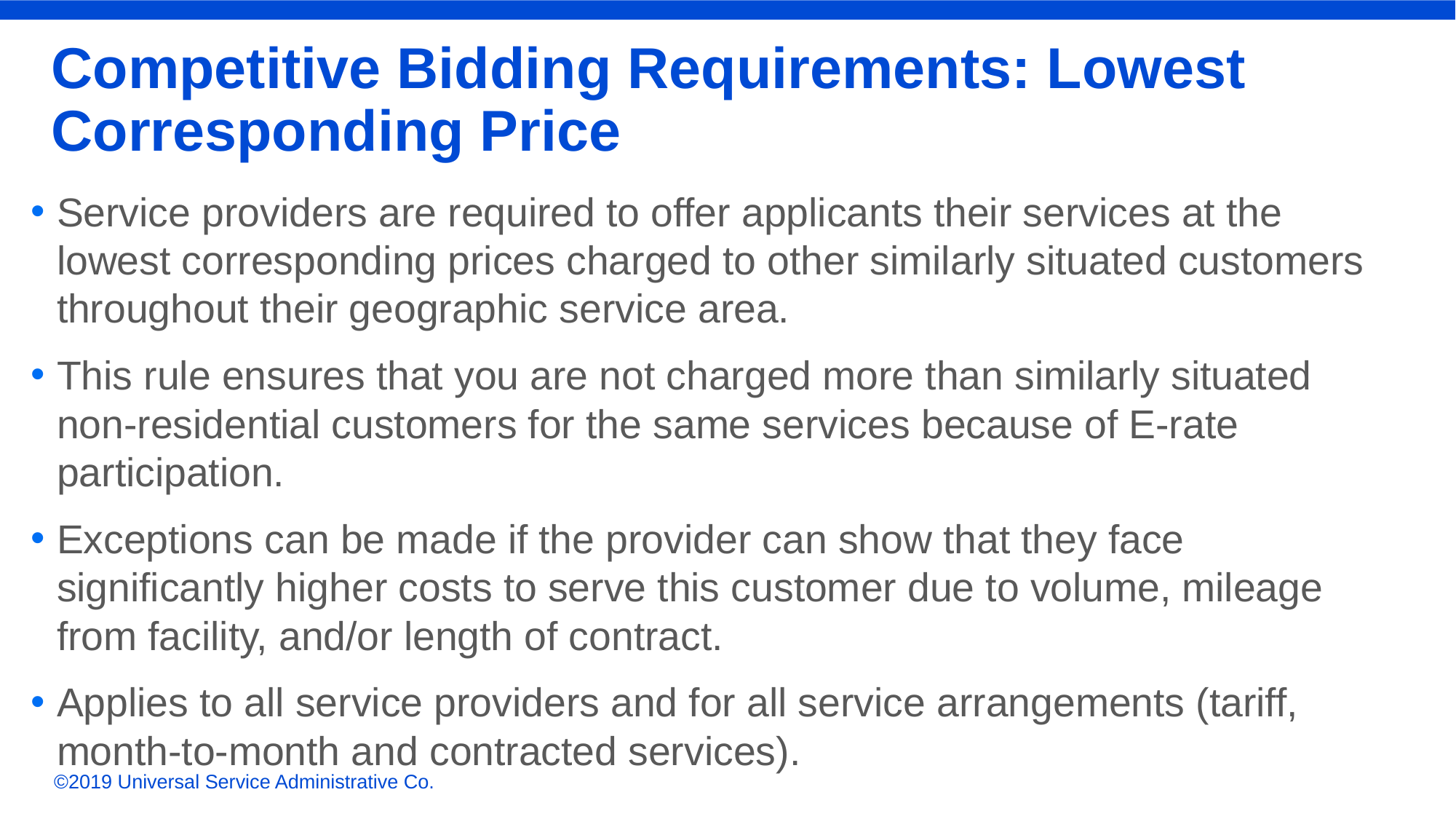

# Competitive Bidding Requirements: Lowest Corresponding Price
Service providers are required to offer applicants their services at the lowest corresponding prices charged to other similarly situated customers throughout their geographic service area.
This rule ensures that you are not charged more than similarly situated non-residential customers for the same services because of E-rate participation.
Exceptions can be made if the provider can show that they face significantly higher costs to serve this customer due to volume, mileage from facility, and/or length of contract.
Applies to all service providers and for all service arrangements (tariff, month-to-month and contracted services).

©2019 Universal Service Administrative Co.